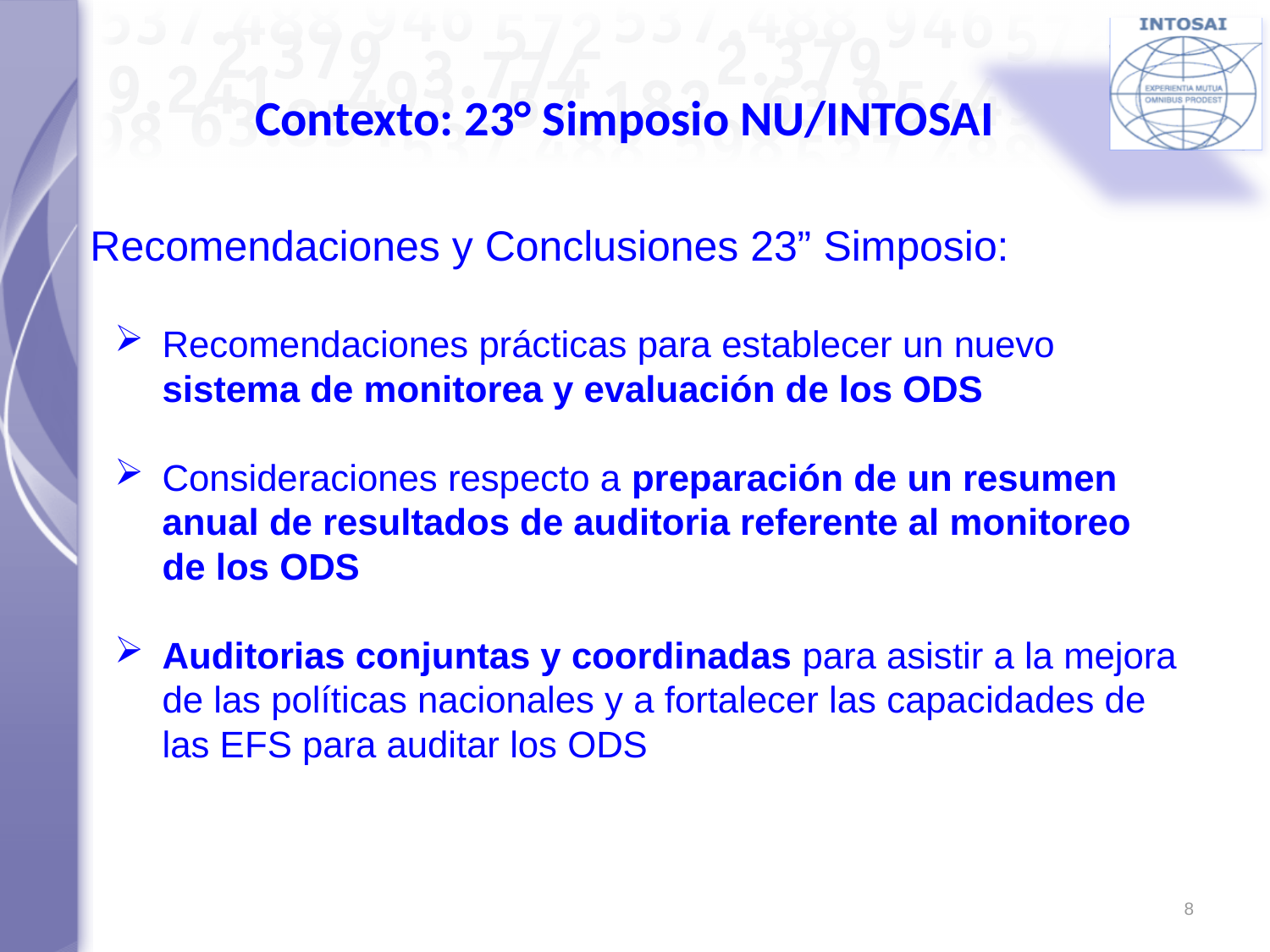

# Contexto: 23° Simposio NU/INTOSAI

Recomendaciones y Conclusiones 23” Simposio:

Recomendaciones prácticas para establecer un nuevo sistema de monitorea y evaluación de los ODS

Consideraciones respecto a preparación de un resumen anual de resultados de auditoria referente al monitoreo de los ODS

Auditorias conjuntas y coordinadas para asistir a la mejora de las políticas nacionales y a fortalecer las capacidades de las EFS para auditar los ODS
8